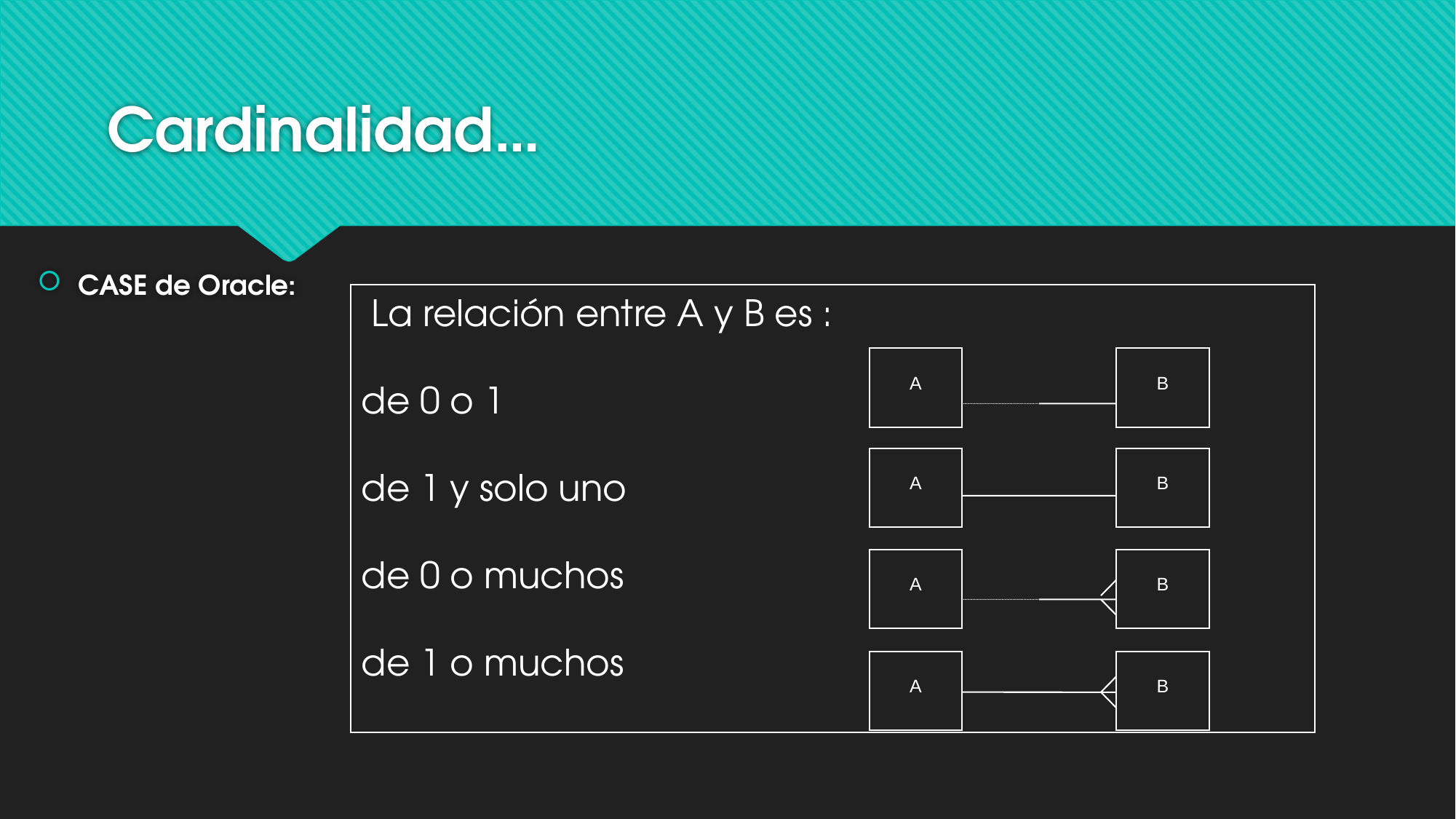

# Cardinalidad…
CASE de Oracle:
 La relación entre A y B es :

de 0 o 1

de 1 y solo uno

de 0 o muchos

de 1 o muchos

A

B

A

B

A

B

A

B